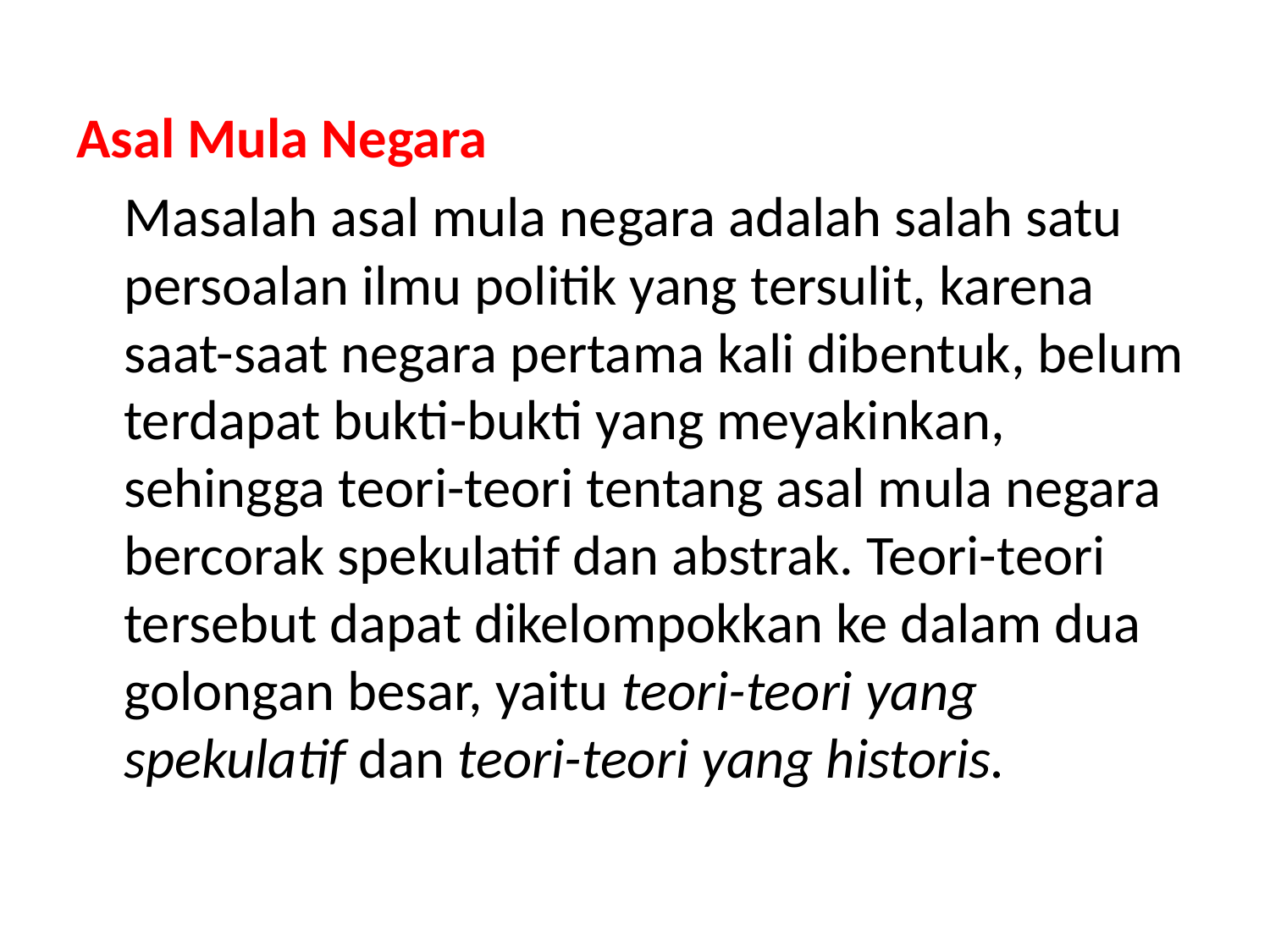

Asal Mula Negara
	Masalah asal mula negara adalah salah satu persoalan ilmu politik yang tersulit, karena saat-saat negara pertama kali dibentuk, belum terdapat bukti-bukti yang meyakinkan, sehingga teori-teori tentang asal mula negara bercorak spekulatif dan abstrak. Teori-teori tersebut dapat dikelompokkan ke dalam dua golongan besar, yaitu teori-teori yang spekulatif dan teori-teori yang historis.